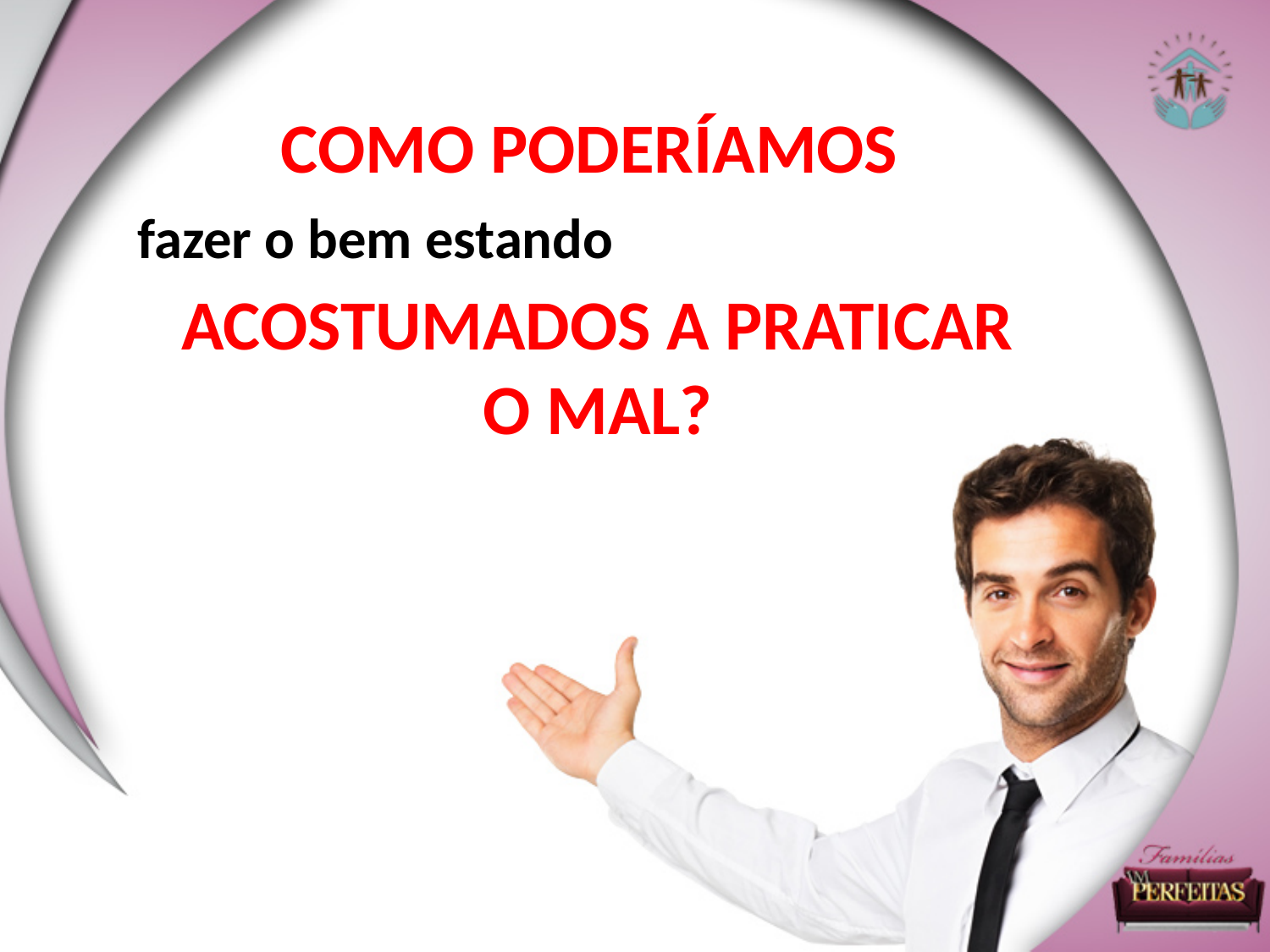

COMO PODERÍAMOS
fazer o bem estando
ACOSTUMADOS A PRATICAR
O MAL?